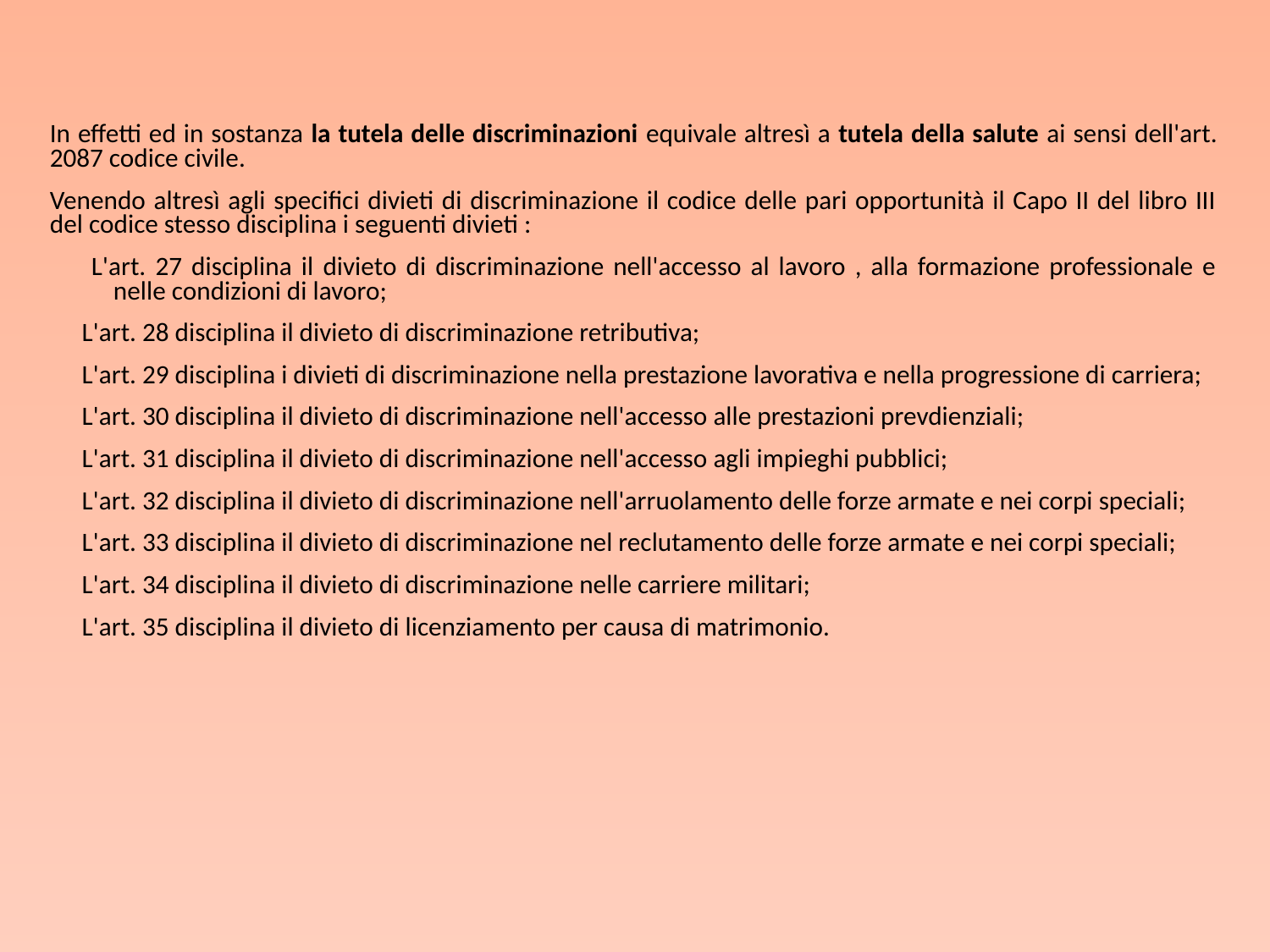

In effetti ed in sostanza la tutela delle discriminazioni equivale altresì a tutela della salute ai sensi dell'art. 2087 codice civile.
Venendo altresì agli specifici divieti di discriminazione il codice delle pari opportunità il Capo II del libro III del codice stesso disciplina i seguenti divieti :
 L'art. 27 disciplina il divieto di discriminazione nell'accesso al lavoro , alla formazione professionale e nelle condizioni di lavoro;
L'art. 28 disciplina il divieto di discriminazione retributiva;
L'art. 29 disciplina i divieti di discriminazione nella prestazione lavorativa e nella progressione di carriera;
L'art. 30 disciplina il divieto di discriminazione nell'accesso alle prestazioni prevdienziali;
L'art. 31 disciplina il divieto di discriminazione nell'accesso agli impieghi pubblici;
L'art. 32 disciplina il divieto di discriminazione nell'arruolamento delle forze armate e nei corpi speciali;
L'art. 33 disciplina il divieto di discriminazione nel reclutamento delle forze armate e nei corpi speciali;
L'art. 34 disciplina il divieto di discriminazione nelle carriere militari;
L'art. 35 disciplina il divieto di licenziamento per causa di matrimonio.